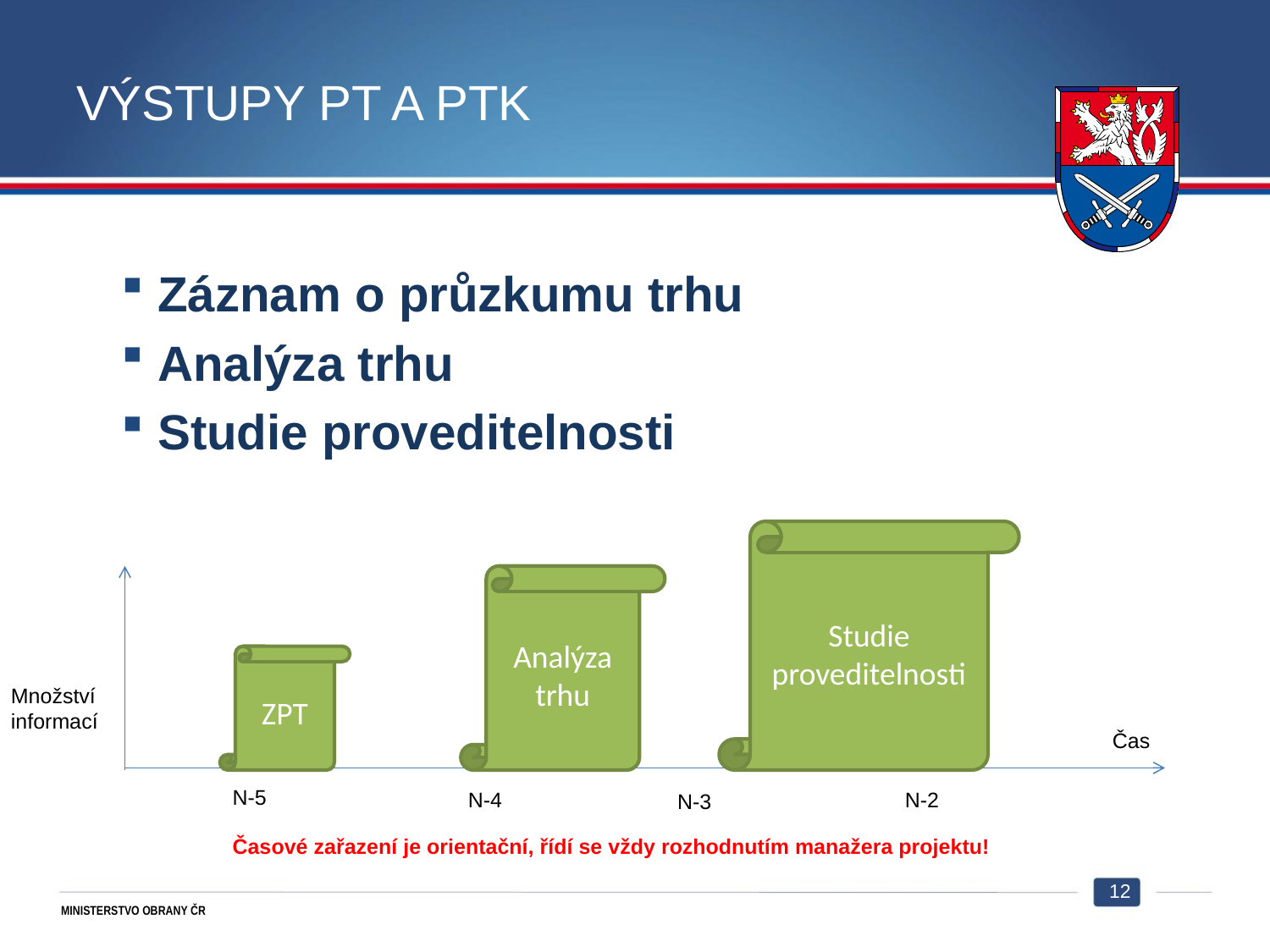

# Výstupy pT a PTK
 Záznam o průzkumu trhu
 Analýza trhu
 Studie proveditelnosti
Studie proveditelnosti
Analýza trhu
ZPT
Množství informací
Čas
N-5
N-4
N-2
N-3
Časové zařazení je orientační, řídí se vždy rozhodnutím manažera projektu!
12